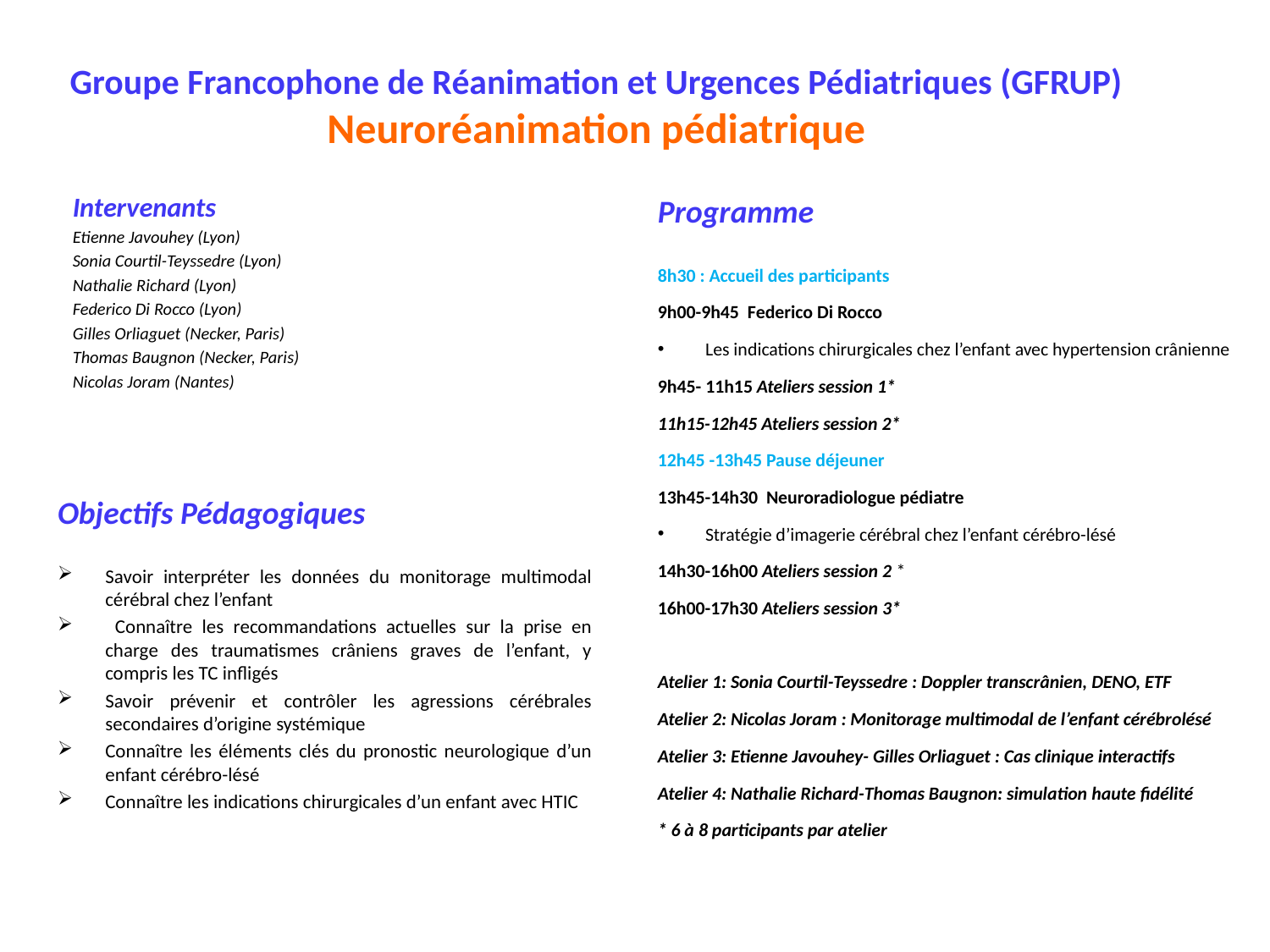

# Groupe Francophone de Réanimation et Urgences Pédiatriques (GFRUP) Neuroréanimation pédiatrique
Programme
Intervenants
Etienne Javouhey (Lyon)
Sonia Courtil-Teyssedre (Lyon)
Nathalie Richard (Lyon)
Federico Di Rocco (Lyon)
Gilles Orliaguet (Necker, Paris)
Thomas Baugnon (Necker, Paris)
Nicolas Joram (Nantes)
8h30 : Accueil des participants
9h00-9h45  Federico Di Rocco
Les indications chirurgicales chez l’enfant avec hypertension crânienne
9h45- 11h15 Ateliers session 1*
11h15-12h45 Ateliers session 2*
12h45 -13h45 Pause déjeuner
13h45-14h30  Neuroradiologue pédiatre
Stratégie d’imagerie cérébral chez l’enfant cérébro-lésé
14h30-16h00 Ateliers session 2 *
16h00-17h30 Ateliers session 3*

Atelier 1: Sonia Courtil-Teyssedre : Doppler transcrânien, DENO, ETF
Atelier 2: Nicolas Joram : Monitorage multimodal de l’enfant cérébrolésé
Atelier 3: Etienne Javouhey- Gilles Orliaguet : Cas clinique interactifs
Atelier 4: Nathalie Richard-Thomas Baugnon: simulation haute fidélité
* 6 à 8 participants par atelier
Objectifs Pédagogiques

Savoir interpréter les données du monitorage multimodal cérébral chez l’enfant
 Connaître les recommandations actuelles sur la prise en charge des traumatismes crâniens graves de l’enfant, y compris les TC infligés
Savoir prévenir et contrôler les agressions cérébrales secondaires d’origine systémique
Connaître les éléments clés du pronostic neurologique d’un enfant cérébro-lésé
Connaître les indications chirurgicales d’un enfant avec HTIC